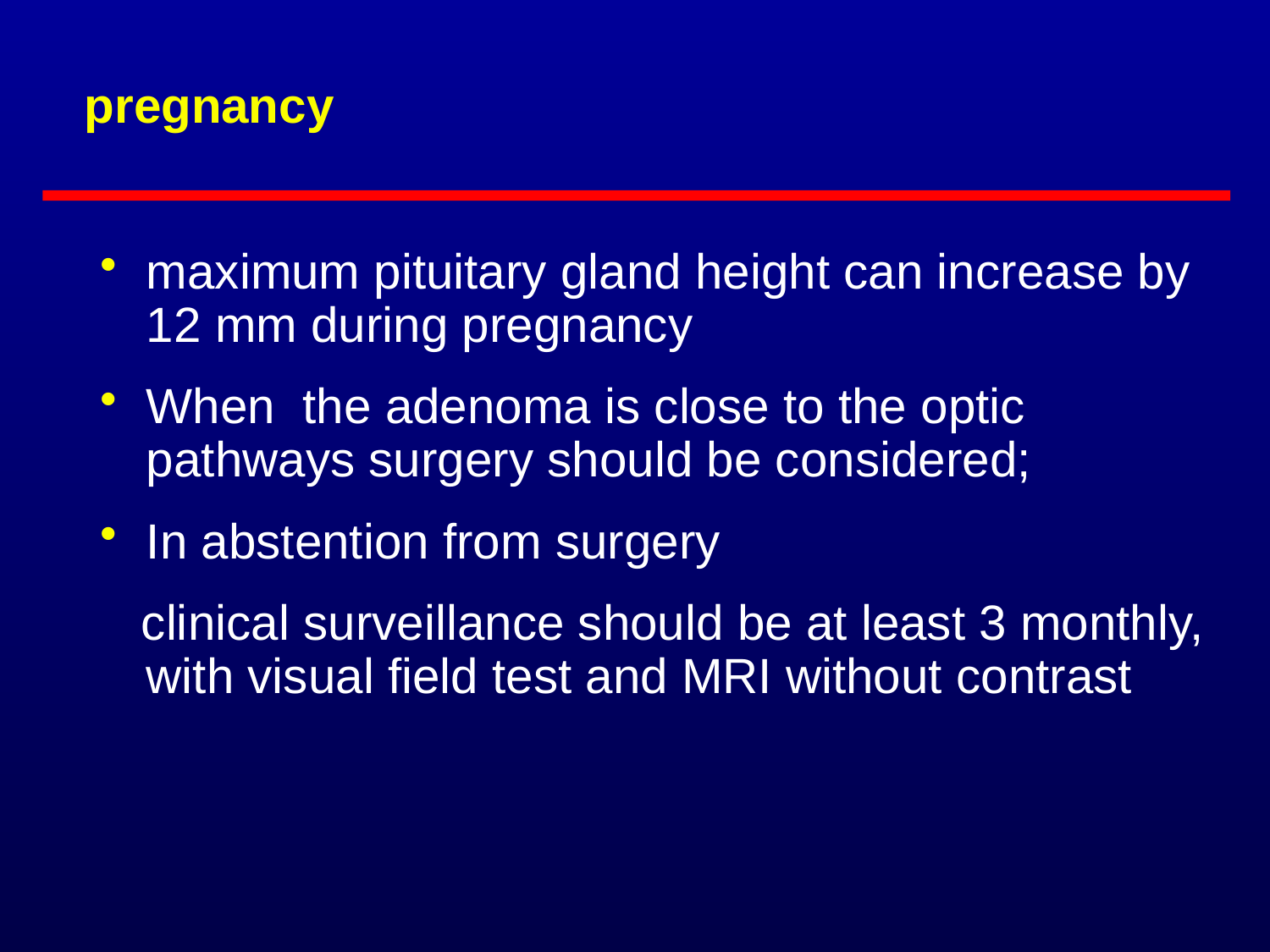

# pregnancy
maximum pituitary gland height can increase by 12 mm during pregnancy
When  the adenoma is close to the optic pathways surgery should be considered;
In abstention from surgery
   clinical surveillance should be at least 3 monthly, with visual field test and MRI without contrast